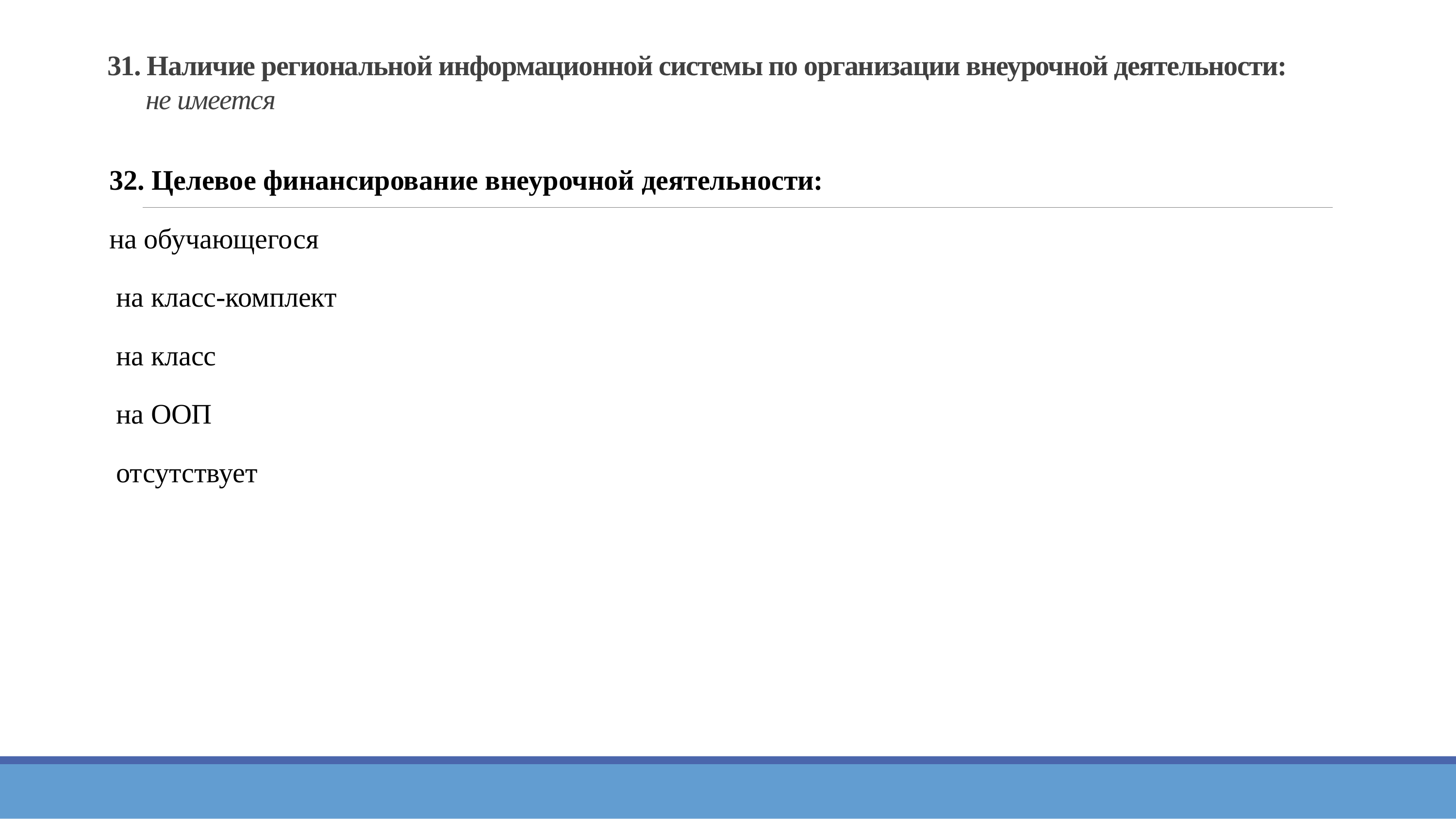

# 31. Наличие региональной информационной системы по организации внеурочной деятельности: не имеется
32. Целевое финансирование внеурочной деятельности:
на обучающегося
 на класс-комплект
 на класс
 на ООП
 отсутствует